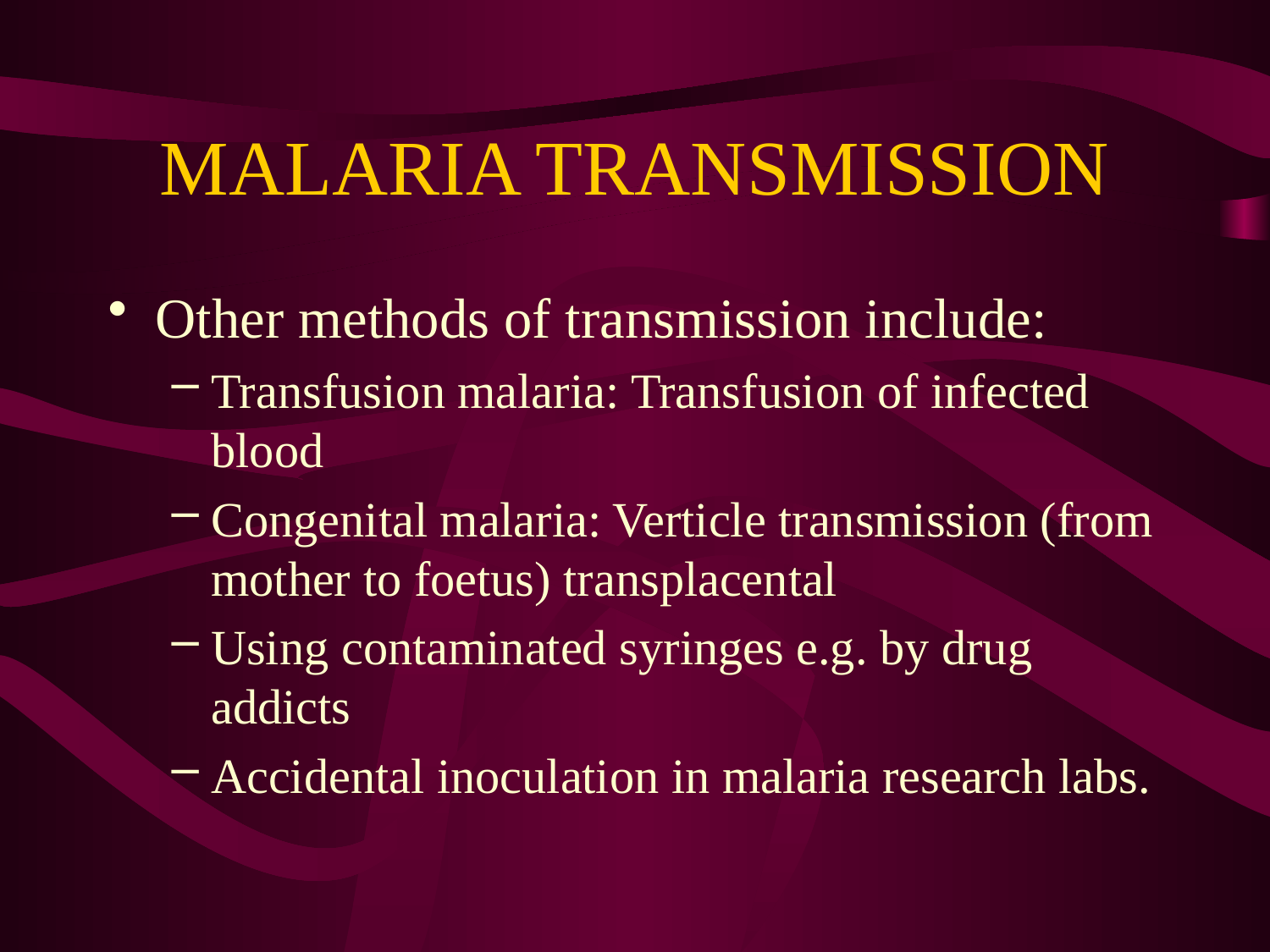

# MALARIA TRANSMISSION
Other methods of transmission include:
Transfusion malaria: Transfusion of infected blood
Congenital malaria: Verticle transmission (from mother to foetus) transplacental
Using contaminated syringes e.g. by drug addicts
Accidental inoculation in malaria research labs.